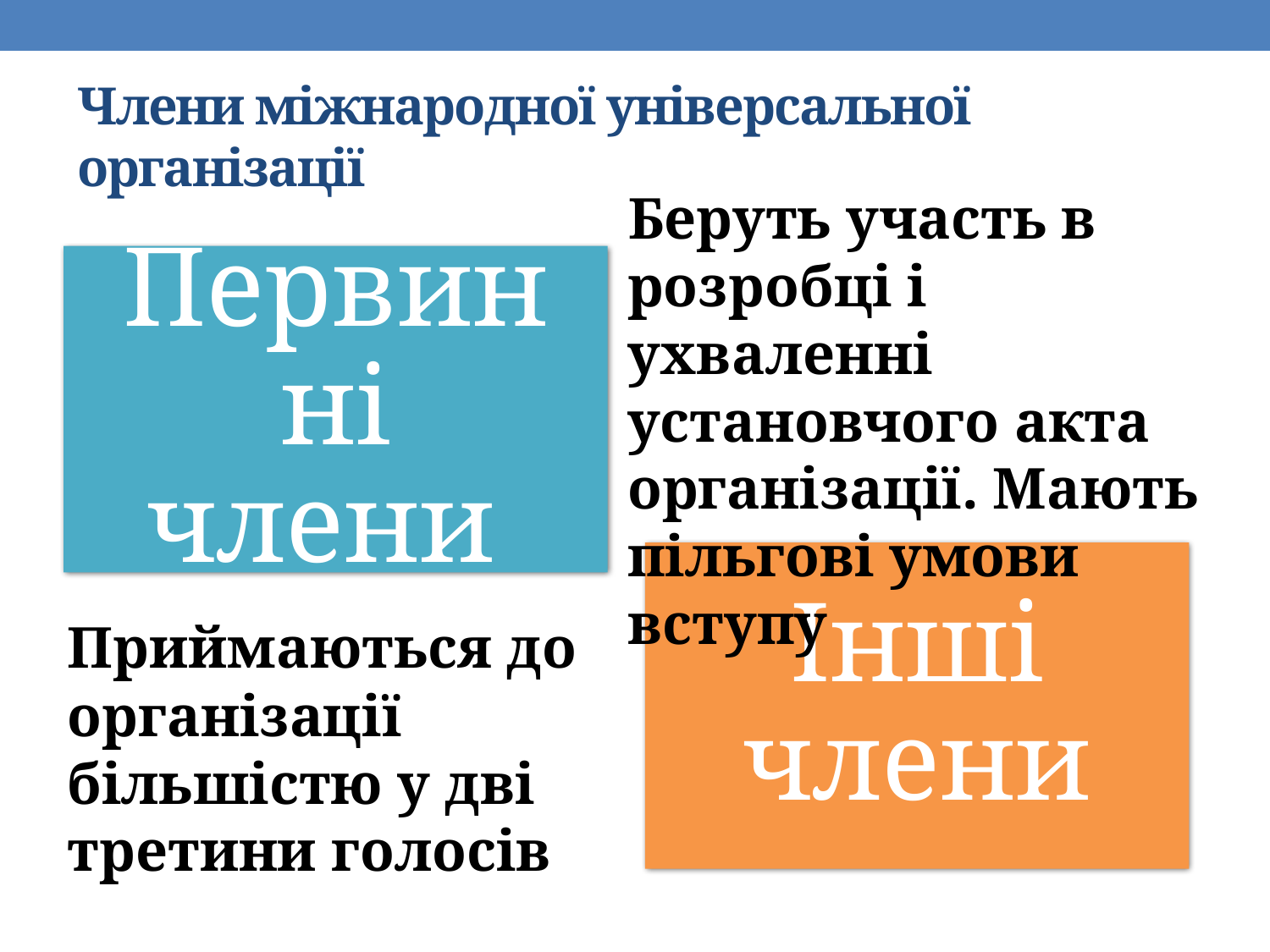

# Члени міжнародної універсальної організації
Беруть участь в розробці і ухваленні установчого акта організації. Мають пільгові умови вступу
Первинні члени
Інші члени
Приймаються до організації більшістю у дві третини голосів